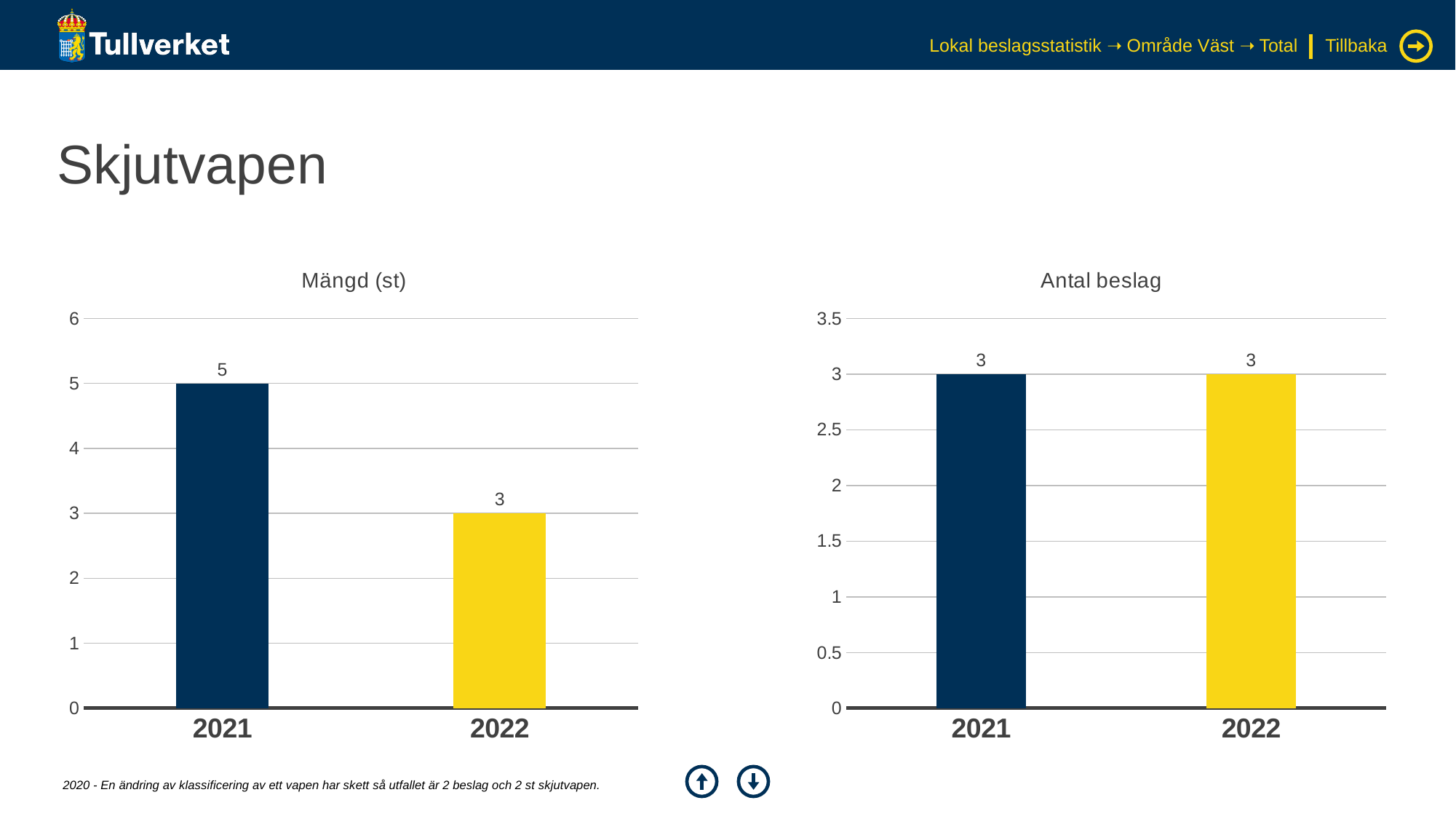

Lokal beslagsstatistik ➝ Område Väst ➝ Total
Tillbaka
# Skjutvapen

### Chart: Mängd (st)

| Category | Serie 1 |
|---|---|
| 2021 | 5.0 |
| 2022 | 3.0 |

### Chart: Antal beslag

| Category | Serie 1 |
|---|---|
| 2021 | 3.0 |
| 2022 | 3.0 |

2020 - En ändring av klassificering av ett vapen har skett så utfallet är 2 beslag och 2 st skjutvapen.